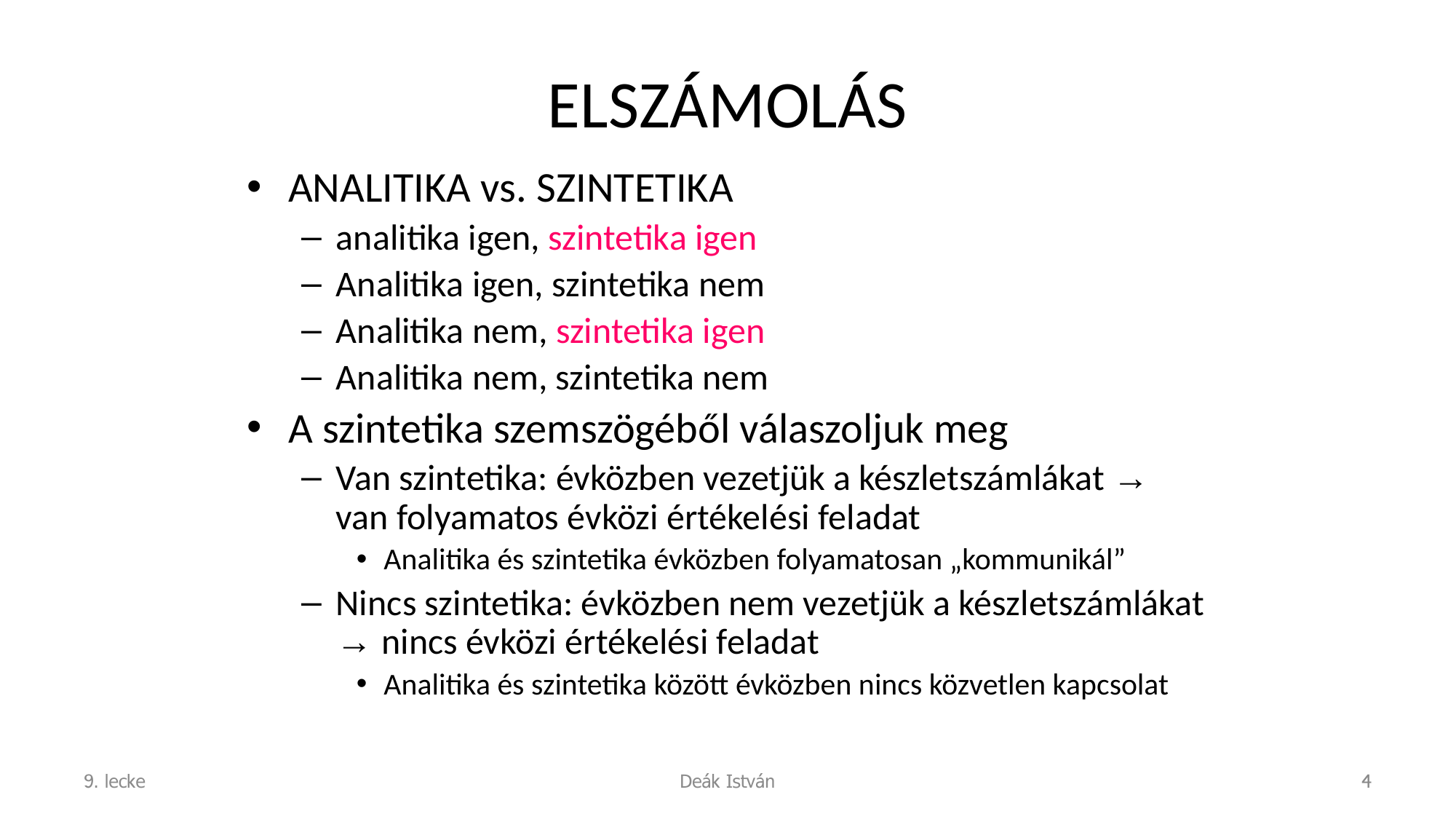

# ELSZÁMOLÁS
ANALITIKA vs. SZINTETIKA
analitika igen, szintetika igen
Analitika igen, szintetika nem
Analitika nem, szintetika igen
Analitika nem, szintetika nem
A szintetika szemszögéből válaszoljuk meg
Van szintetika: évközben vezetjük a készletszámlákat → van folyamatos évközi értékelési feladat
Analitika és szintetika évközben folyamatosan „kommunikál”
Nincs szintetika: évközben nem vezetjük a készletszámlákat → nincs évközi értékelési feladat
Analitika és szintetika között évközben nincs közvetlen kapcsolat
9. lecke
Deák István
4